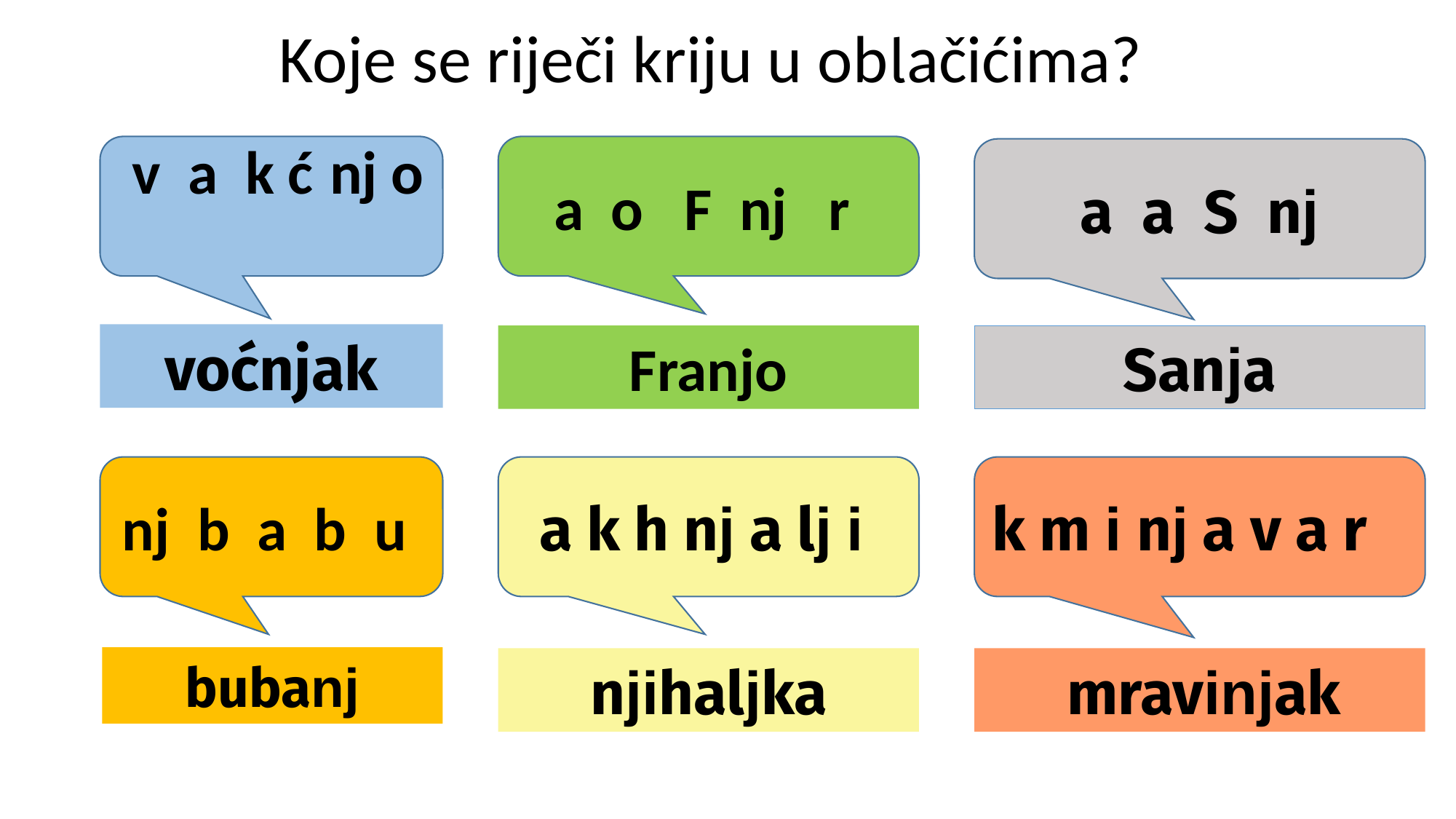

# Koje se riječi kriju u oblačićima?
a  o   F  nj   r
 v  a  k ć  nj o
a  a  S  nj
voćnjak
Franjo
Sanja
nj  b  a  b  u
a k h nj a lj i

k m i nj a v a r

bubanj
njihaljka
      mravinjak